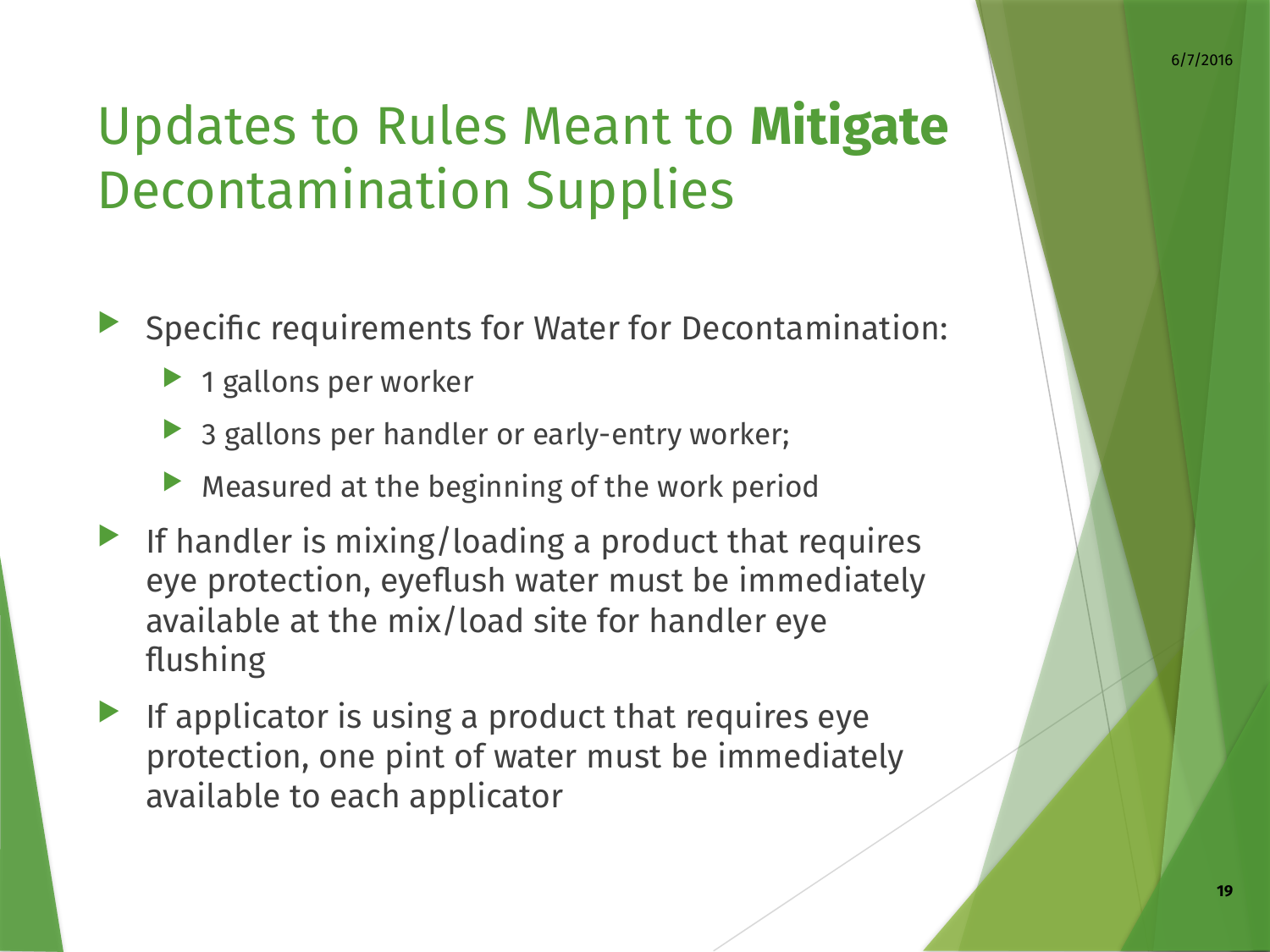

6/7/2016
# Updates to Rules Meant to Mitigate Decontamination Supplies
Specific requirements for Water for Decontamination:
1 gallons per worker
3 gallons per handler or early-entry worker;
Measured at the beginning of the work period
If handler is mixing/loading a product that requires eye protection, eyeflush water must be immediately available at the mix/load site for handler eye flushing
If applicator is using a product that requires eye protection, one pint of water must be immediately available to each applicator

19